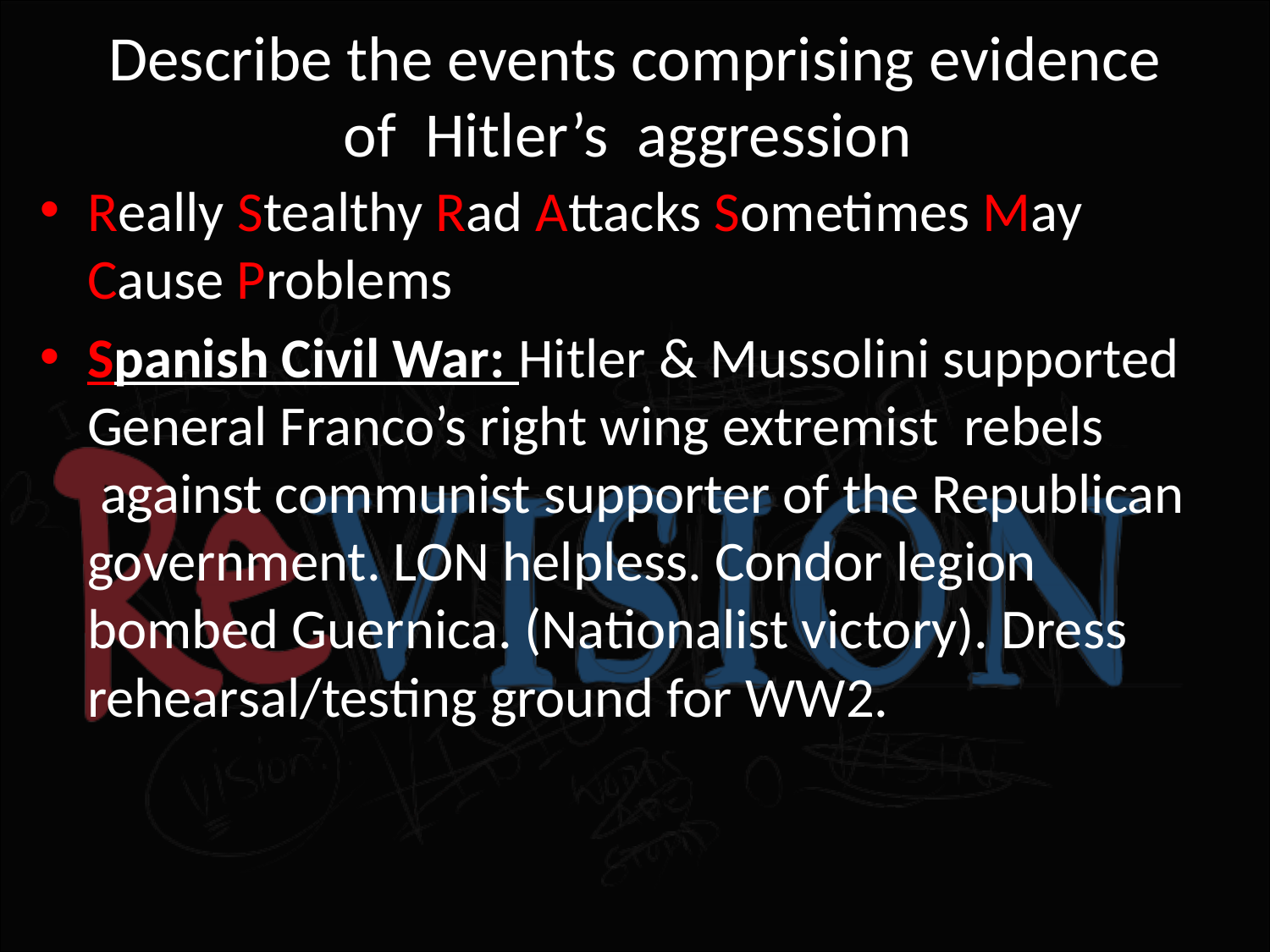

# Describe the events comprising evidence of  Hitler’s  aggression
Really Stealthy Rad Attacks Sometimes May Cause Problems
Spanish Civil War: Hitler & Mussolini supported General Franco’s right wing extremist  rebels  against communist supporter of the Republican government. LON helpless. Condor legion bombed Guernica. (Nationalist victory). Dress rehearsal/testing ground for WW2.